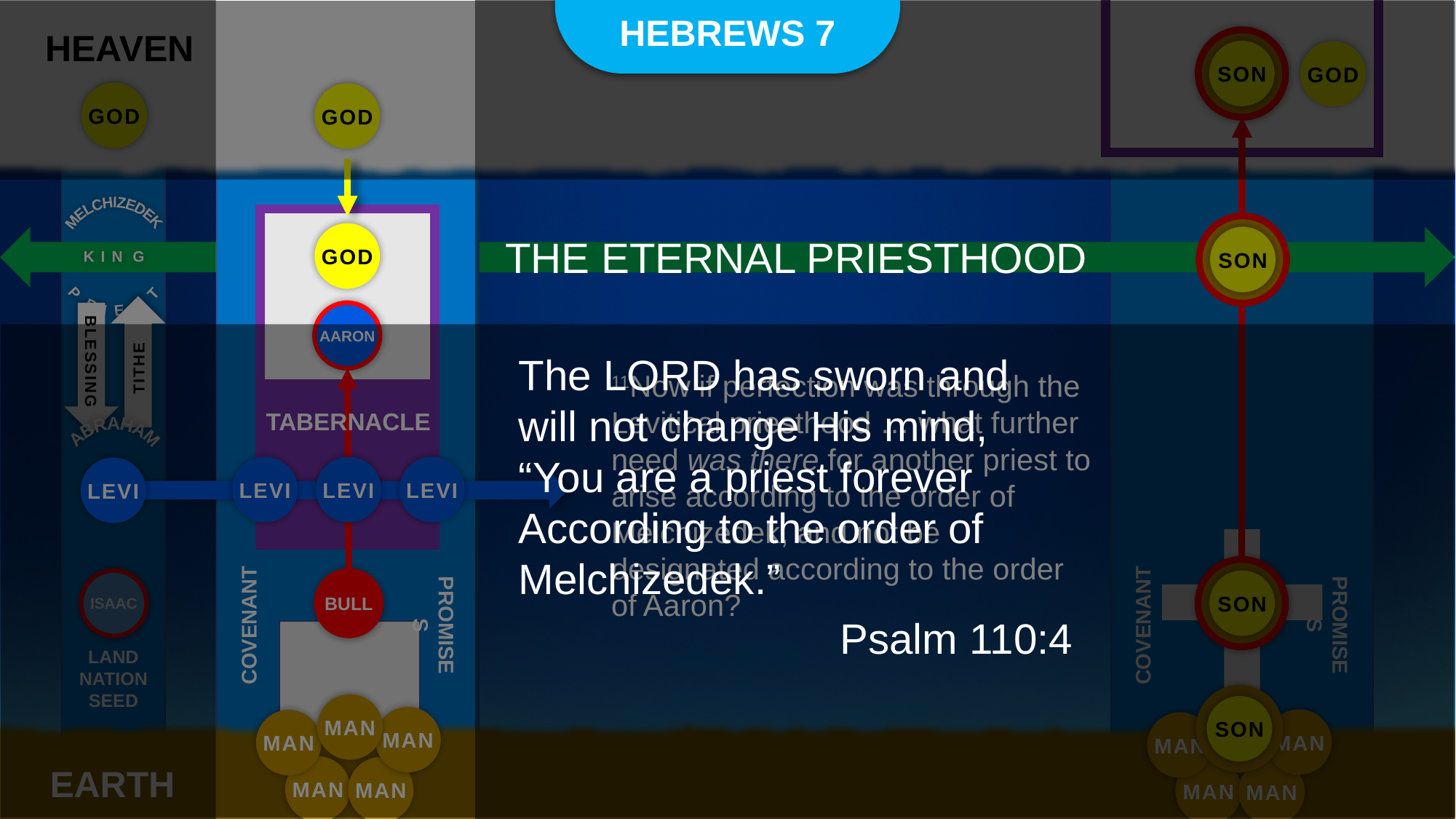

HEBREWS 7

HEAVEN

SON
GOD

GOD
GOD
MELCHIZEDEK
KING
PRIEST

GOD
The Eternal Priesthood

SON
AARON

TITHE
BLESSING
The Lord has sworn and will not change His mind,
“You are a priest forever
According to the order of Melchizedek.”
Psalm 110:4
11Now if perfection was through the Levitical priesthood … what further need was there for another priest to arise according to the order of Melchizedek, and not be designated according to the order of Aaron?
TABERNACLE
ABRAHAM
LEVI
LEVI
LEVI
LEVI

ISAAC
BULL
SON
COVENANT
PROMISES
COVENANT
PROMISES

LAND
NATION
SEED

SON
MAN
MAN
MAN
MAN
MAN
MAN

EARTH
MAN
MAN
MAN
MAN